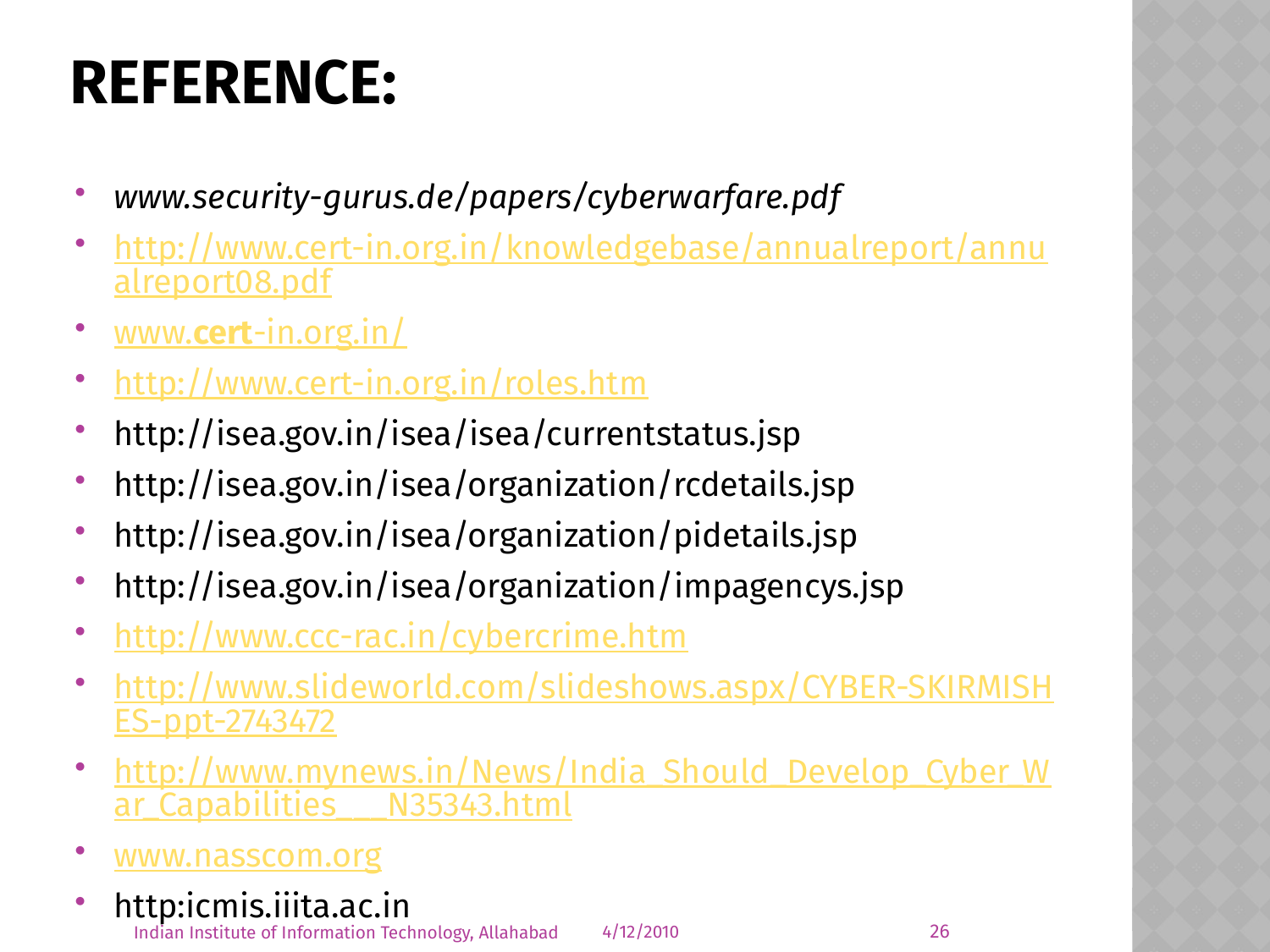

# REFERENCE:
www.security-gurus.de/papers/cyberwarfare.pdf
http://www.cert-in.org.in/knowledgebase/annualreport/annualreport08.pdf
www.cert-in.org.in/
http://www.cert-in.org.in/roles.htm
http://isea.gov.in/isea/isea/currentstatus.jsp
http://isea.gov.in/isea/organization/rcdetails.jsp
http://isea.gov.in/isea/organization/pidetails.jsp
http://isea.gov.in/isea/organization/impagencys.jsp
http://www.ccc-rac.in/cybercrime.htm
http://www.slideworld.com/slideshows.aspx/CYBER-SKIRMISHES-ppt-2743472
http://www.mynews.in/News/India_Should_Develop_Cyber_War_Capabilities___N35343.html
www.nasscom.org
http:icmis.iiita.ac.in

26
Indian Institute of Information Technology, Allahabad
4/12/2010